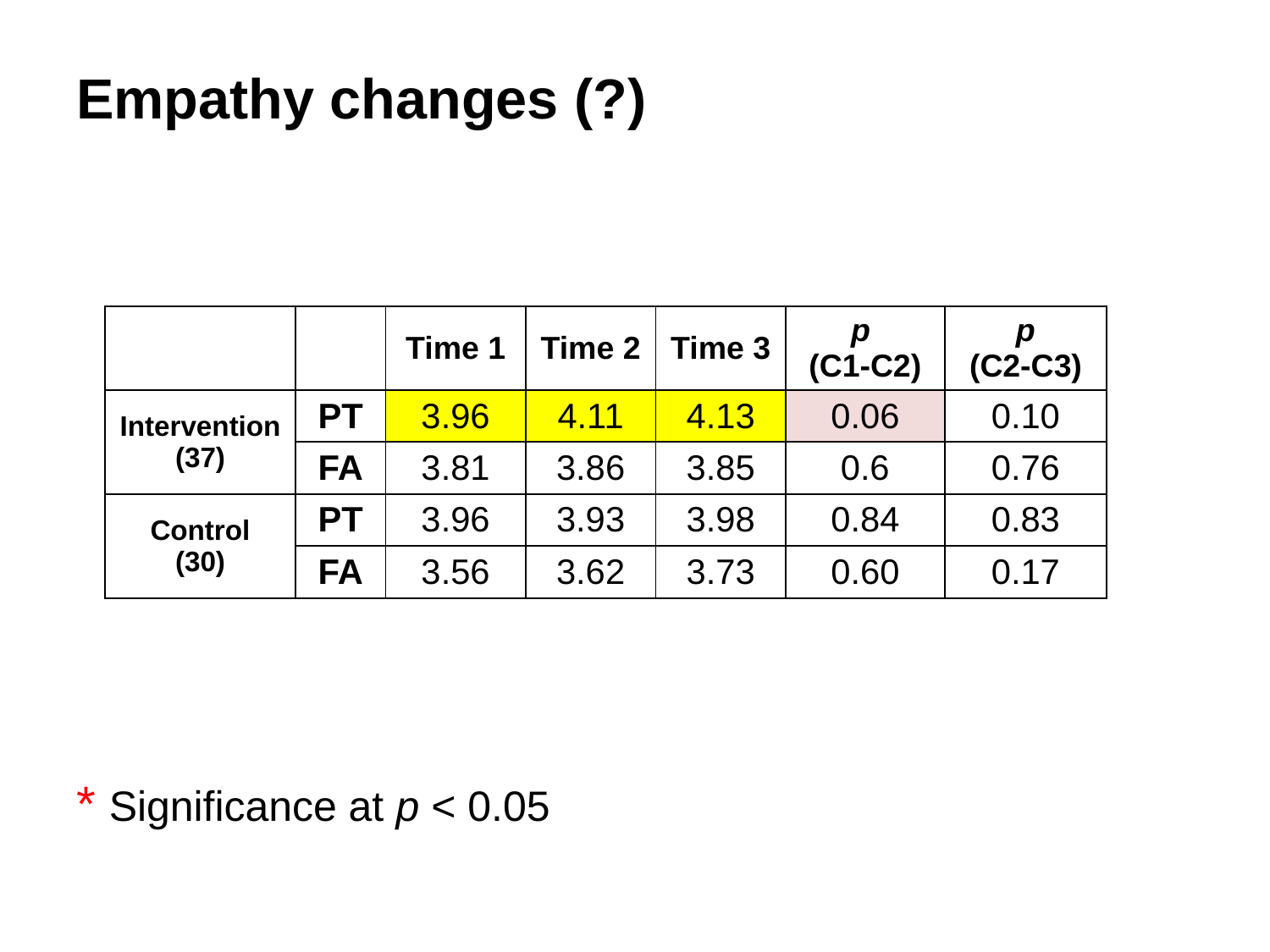

Empathy changes (?)

* Significance at p < 0.05

|  |  | Time 1 | Time 2 | Time 3 | p (C1-C2) | p (C2-C3) |
| --- | --- | --- | --- | --- | --- | --- |
| Intervention (37) | PT | 3.96 | 4.11 | 4.13 | 0.06 | 0.10 |
|  | FA | 3.81 | 3.86 | 3.85 | 0.6 | 0.76 |
| Control (30) | PT | 3.96 | 3.93 | 3.98 | 0.84 | 0.83 |
|  | FA | 3.56 | 3.62 | 3.73 | 0.60 | 0.17 |